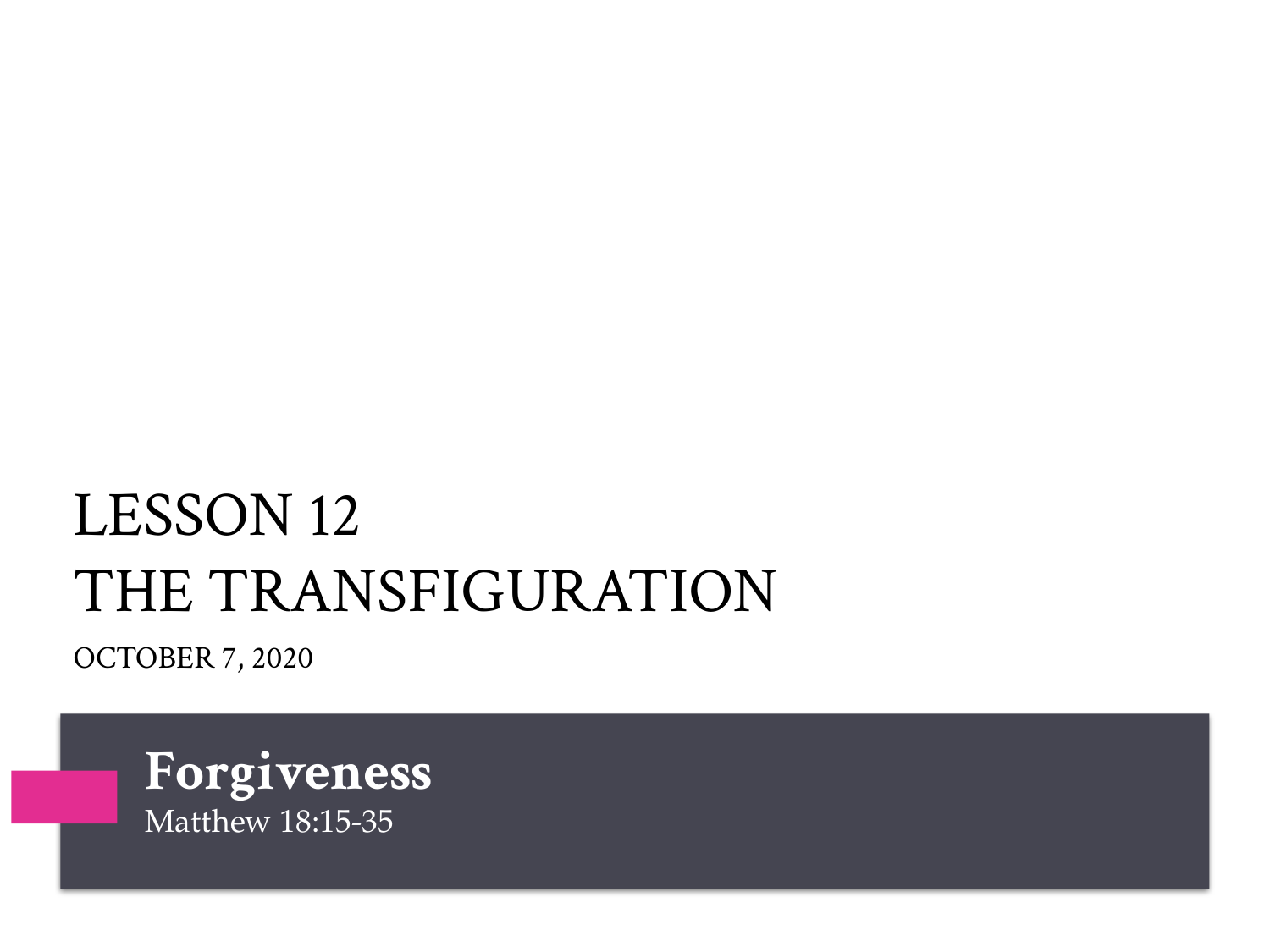

# Lesson 12 The transfiguration
October 7, 2020
Forgiveness
Matthew 18:15-35